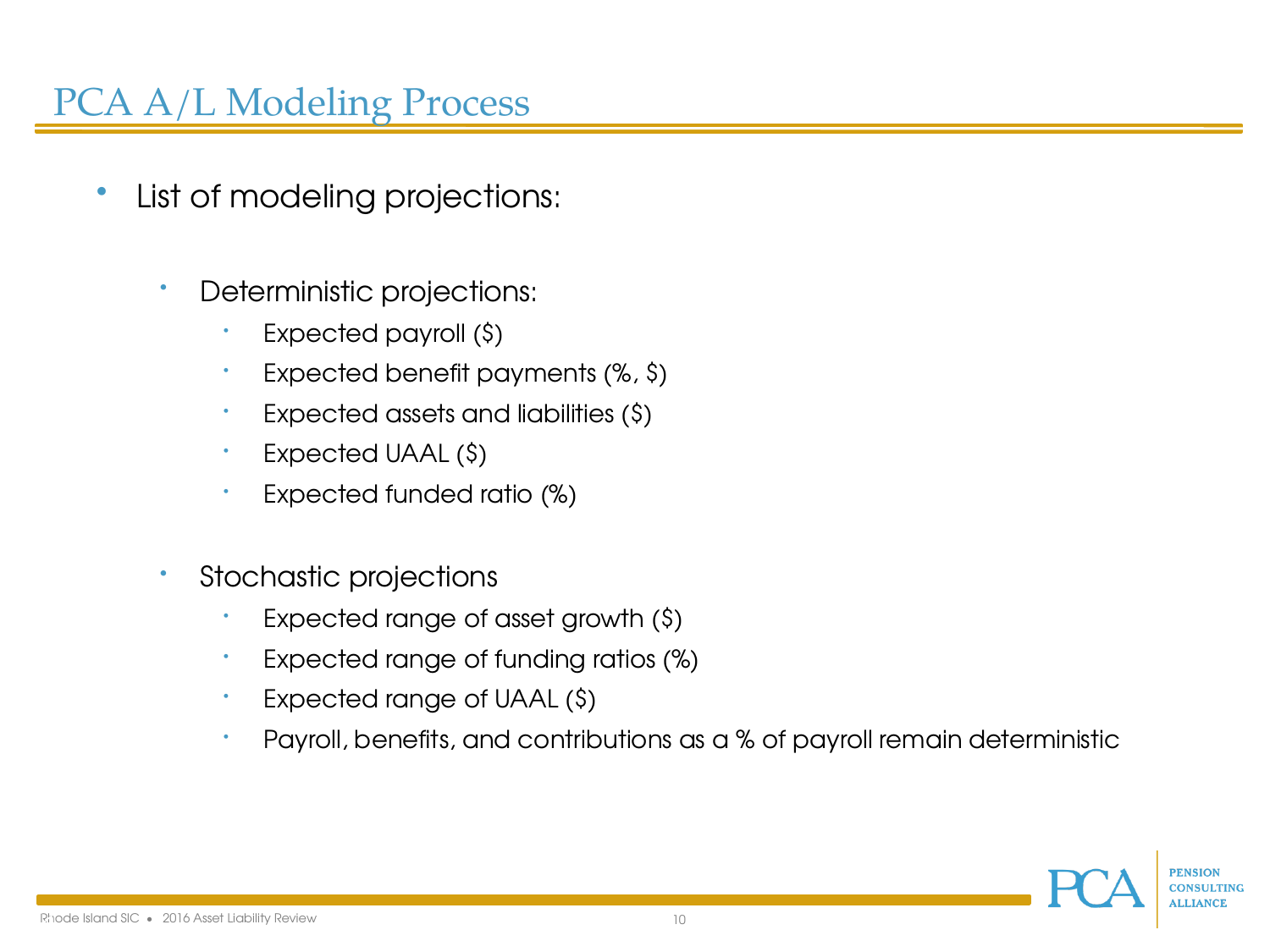

PCA A/L Modeling Process
List of modeling projections:

Deterministic projections:
Expected payroll ($)
Expected benefit payments (%, $)
Expected assets and liabilities ($)
Expected UAAL ($)
Expected funded ratio (%)

Stochastic projections
Expected range of asset growth ($)
Expected range of funding ratios (%)
Expected range of UAAL ($)
Payroll, benefits, and contributions as a % of payroll remain deterministic